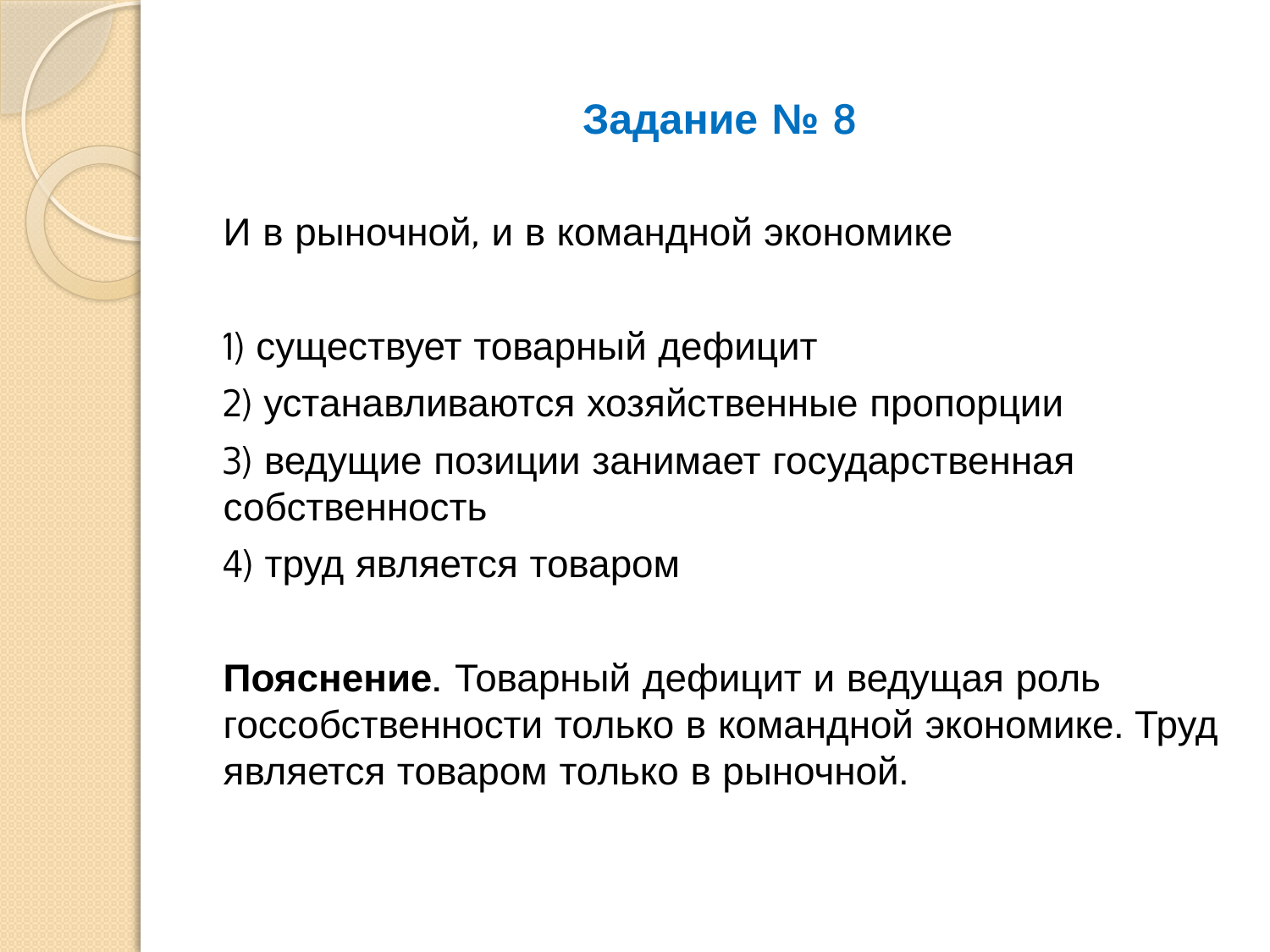

# Задание № 8
И в рыночной, и в командной экономике

1) существует товарный дефицит
2) устанавливаются хозяйственные пропорции
3) ведущие позиции занимает государственная собственность
4) труд является товаром

Пояснение. Товарный дефицит и ведущая роль госсобственности только в командной экономике. Труд является товаром только в рыночной.